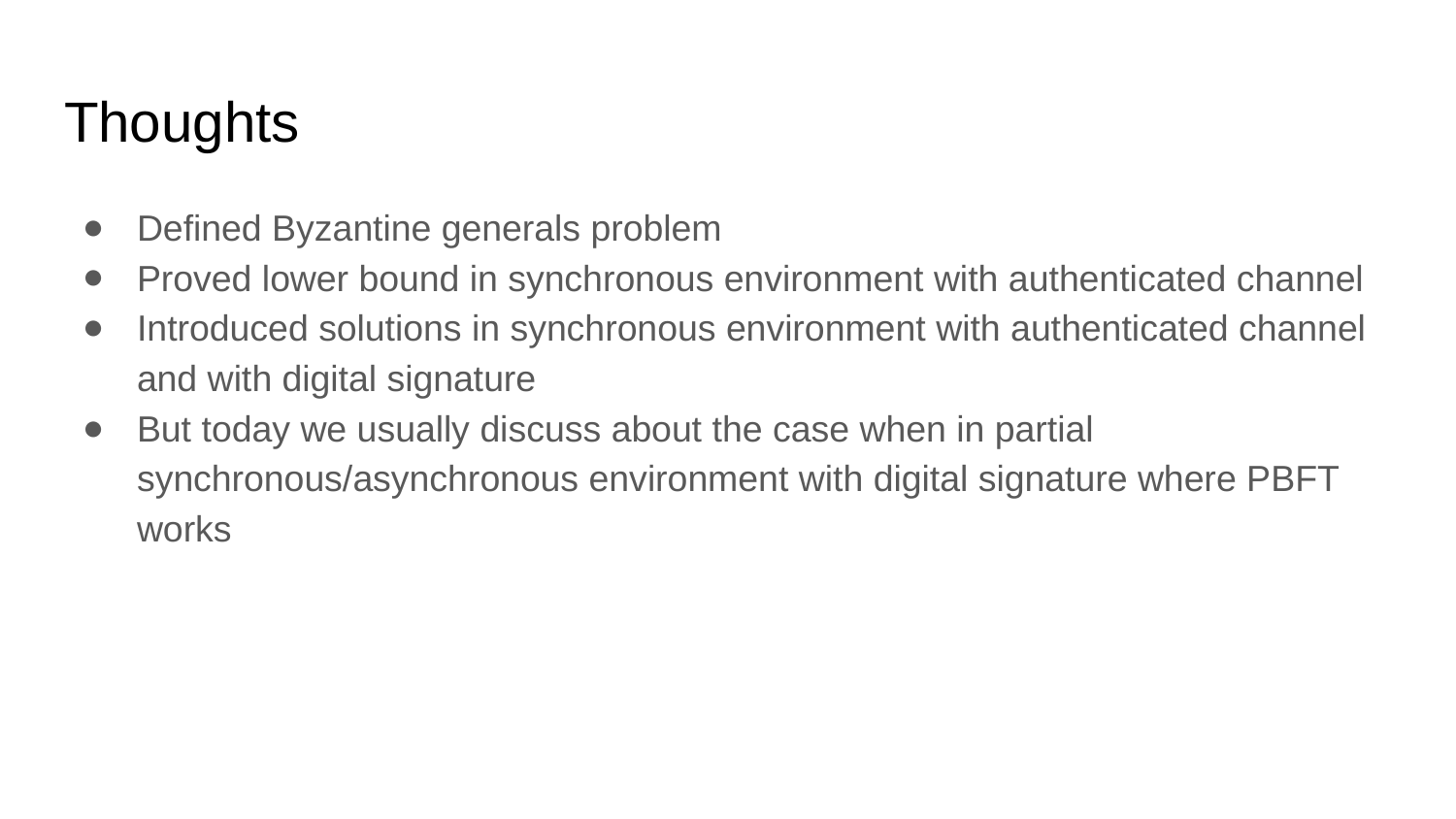

# Thoughts
Defined Byzantine generals problem
Proved lower bound in synchronous environment with authenticated channel
Introduced solutions in synchronous environment with authenticated channel and with digital signature
But today we usually discuss about the case when in partial synchronous/asynchronous environment with digital signature where PBFT works